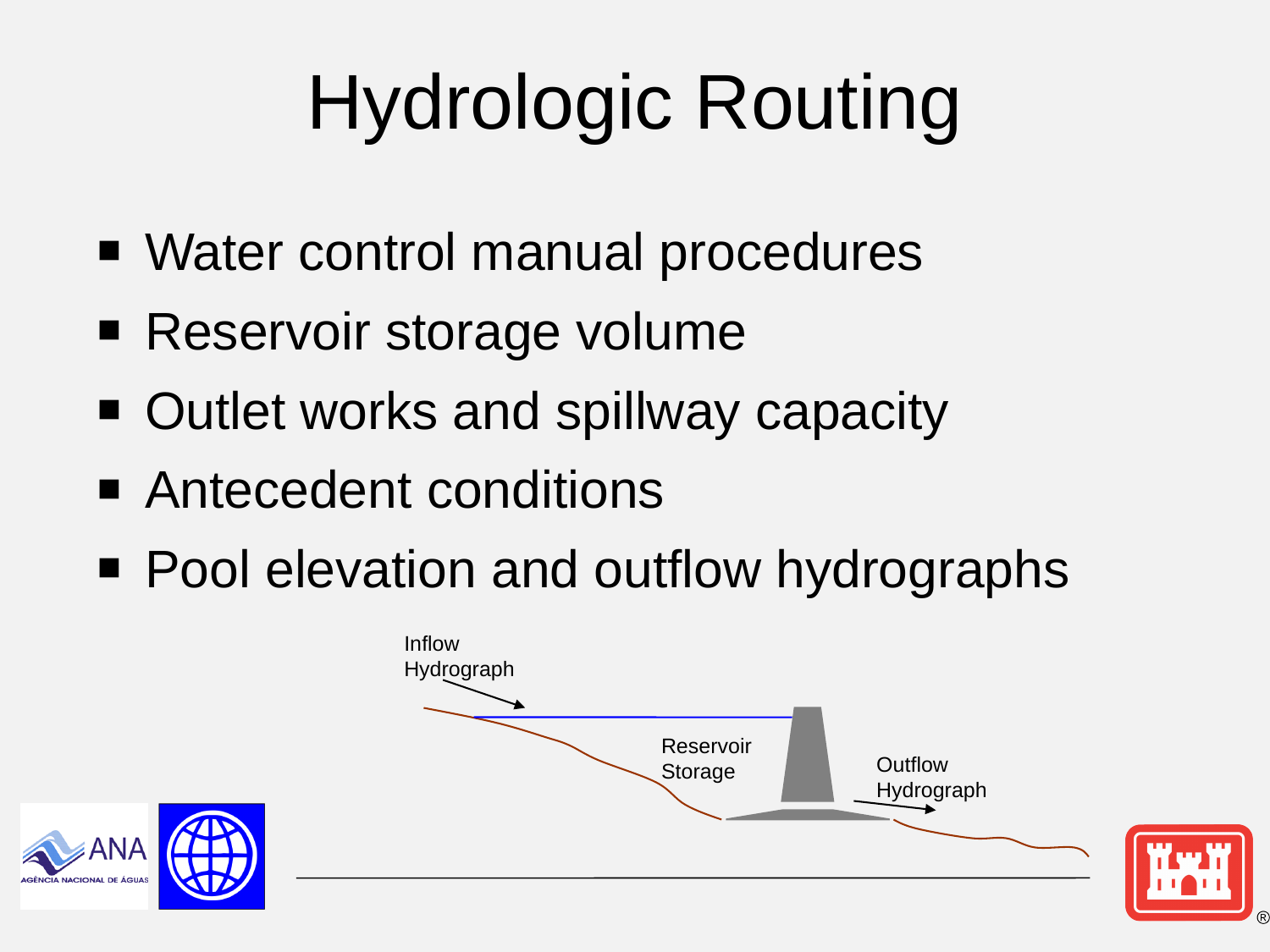

# Hydrologic Routing
Water control manual procedures
Reservoir storage volume
Outlet works and spillway capacity
Antecedent conditions
Pool elevation and outflow hydrographs
Inflow Hydrograph

Reservoir Storage
Outflow Hydrograph